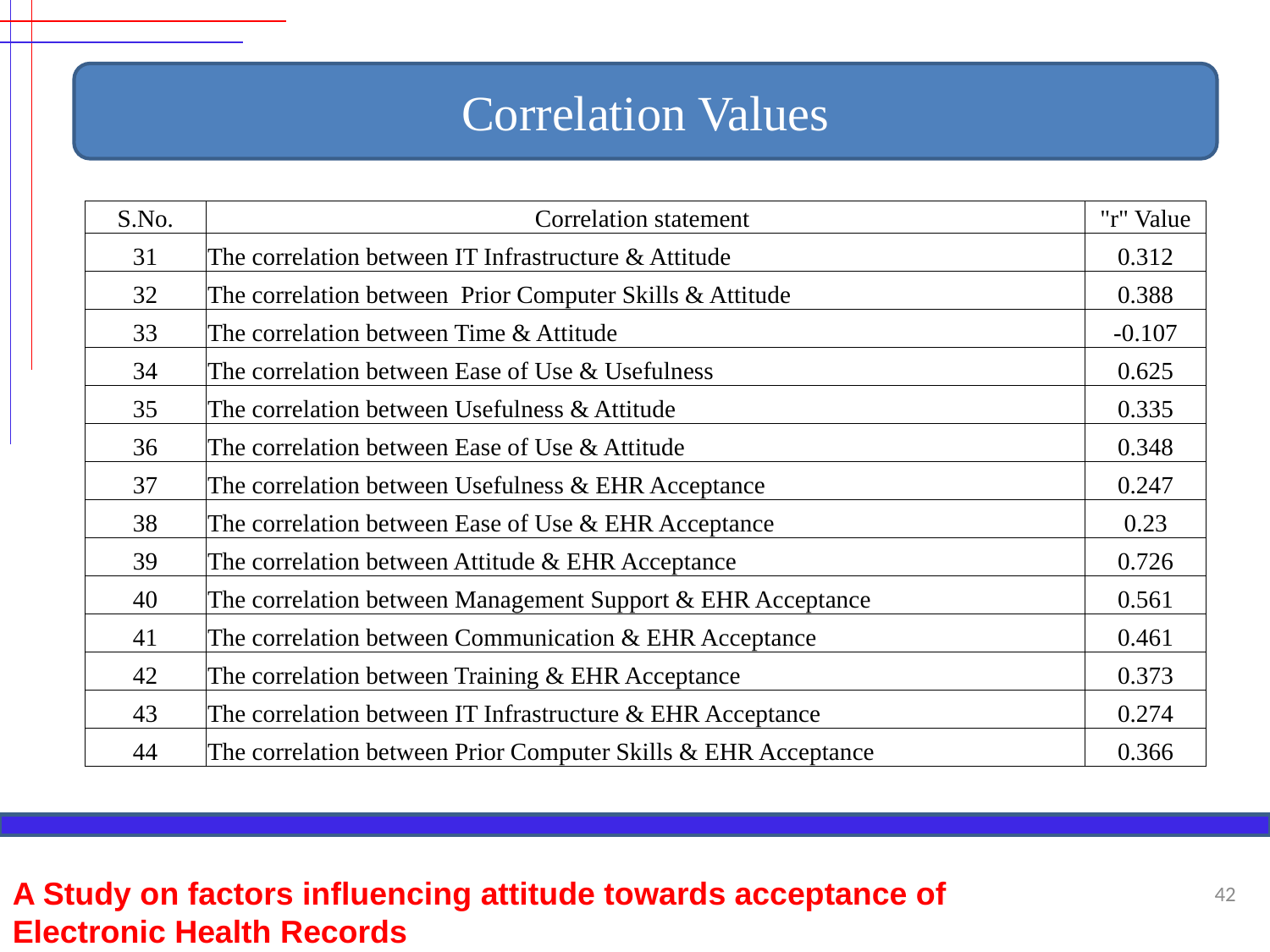

Correlation Values

| S.No. | Correlation statement | "r" Value |
| --- | --- | --- |
| 31 | The correlation between IT Infrastructure & Attitude | 0.312 |
| 32 | The correlation between Prior Computer Skills & Attitude | 0.388 |
| 33 | The correlation between Time & Attitude | -0.107 |
| 34 | The correlation between Ease of Use & Usefulness | 0.625 |
| 35 | The correlation between Usefulness & Attitude | 0.335 |
| 36 | The correlation between Ease of Use & Attitude | 0.348 |
| 37 | The correlation between Usefulness & EHR Acceptance | 0.247 |
| 38 | The correlation between Ease of Use & EHR Acceptance | 0.23 |
| 39 | The correlation between Attitude & EHR Acceptance | 0.726 |
| 40 | The correlation between Management Support & EHR Acceptance | 0.561 |
| 41 | The correlation between Communication & EHR Acceptance | 0.461 |
| 42 | The correlation between Training & EHR Acceptance | 0.373 |
| 43 | The correlation between IT Infrastructure & EHR Acceptance | 0.274 |
| 44 | The correlation between Prior Computer Skills & EHR Acceptance | 0.366 |

A Study on factors influencing attitude towards acceptance of Electronic Health Records
42